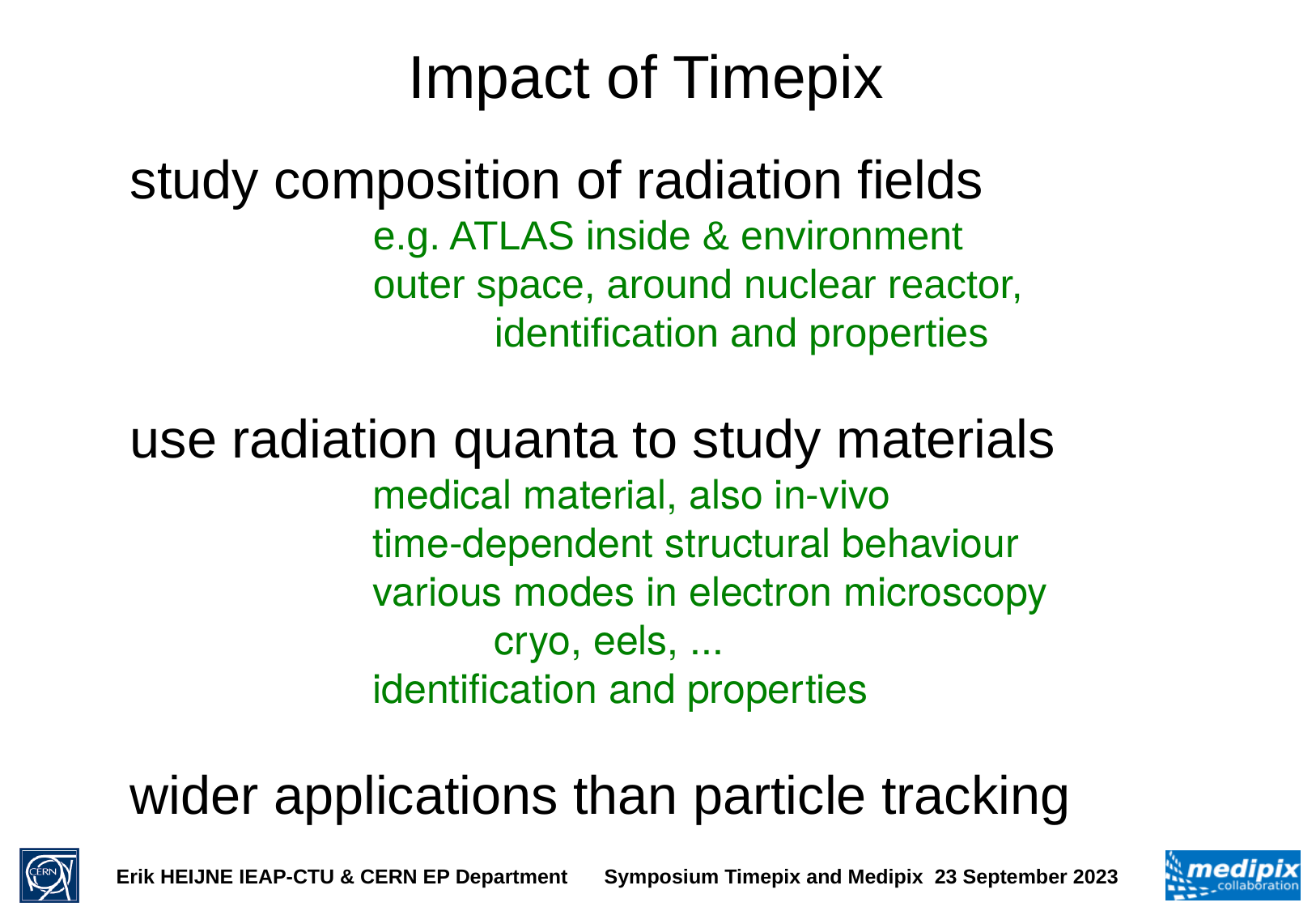

# Impact of Timepix
study composition of radiation fields
		e.g. ATLAS inside & environment
		outer space, around nuclear reactor,
			identification and properties

use radiation quanta to study materials
		medical material, also in-vivo
		time-dependent structural behaviour
		various modes in electron microscopy
			cryo, eels, ...
		identification and properties

wider applications than particle tracking